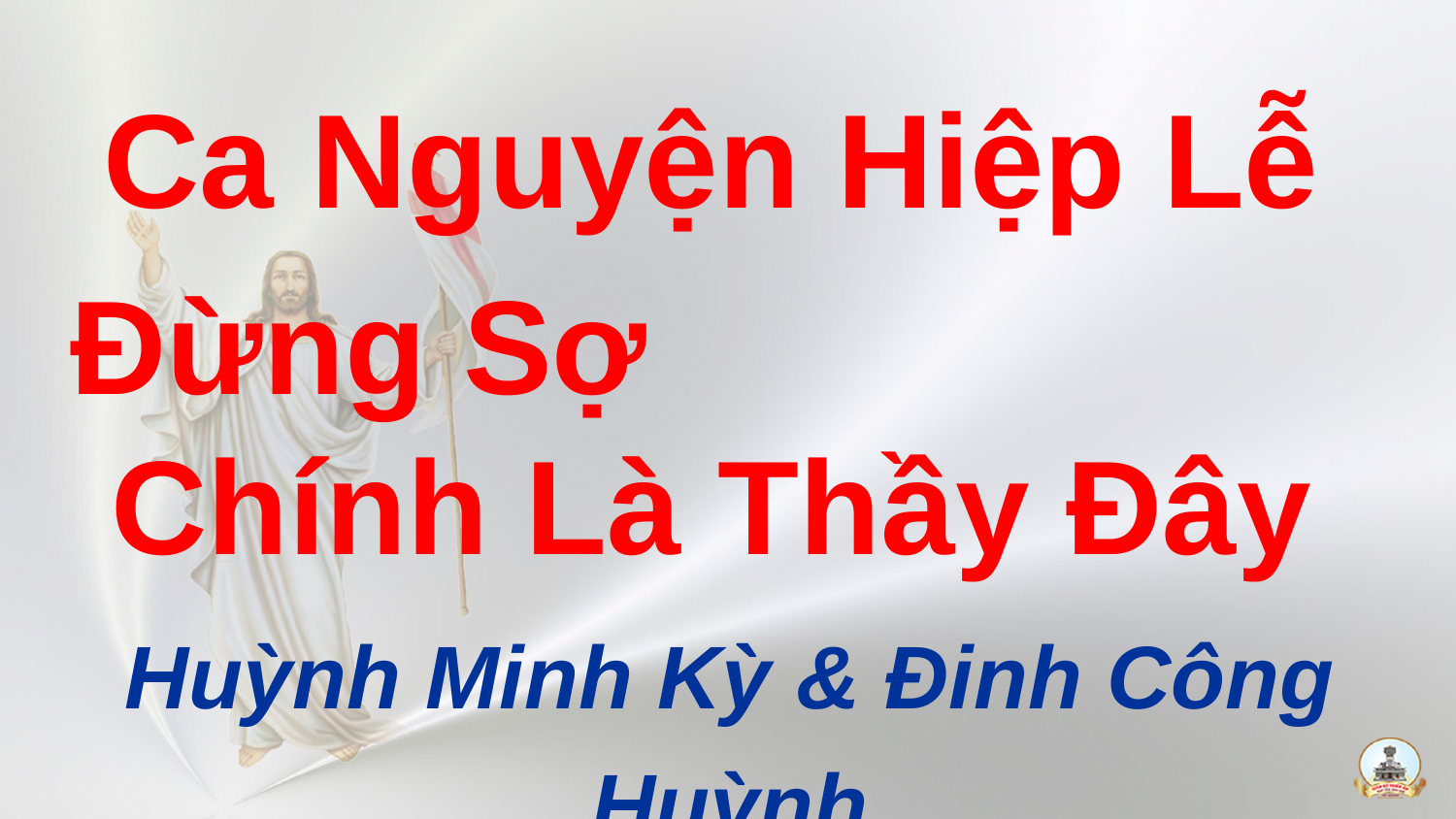

Ca Nguyện Hiệp Lễ
Đừng Sợ                     Chính Là Thầy Đây
Huỳnh Minh Kỳ & Đinh Công Huỳnh